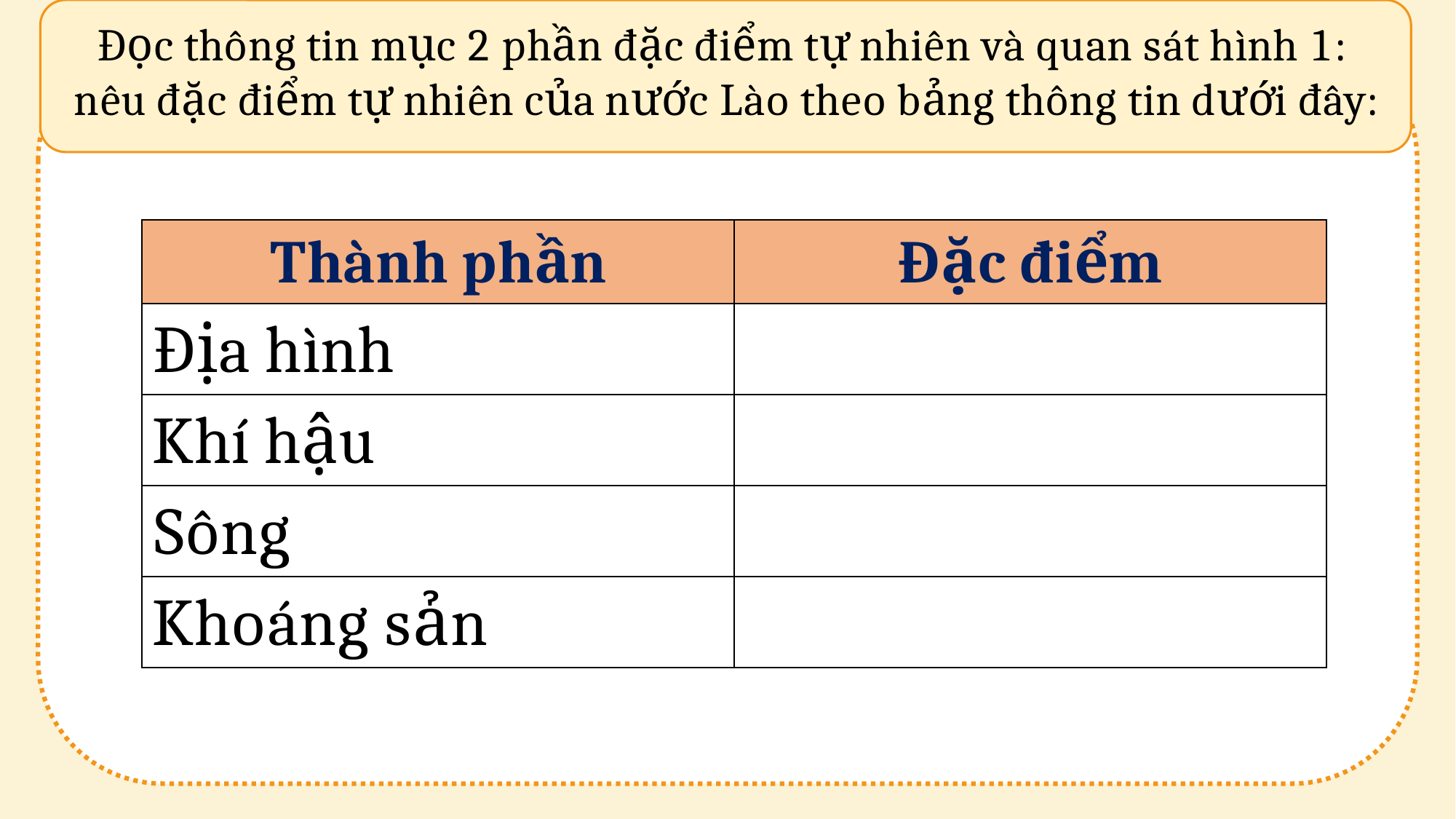

Đọc thông tin mục 2 phần đặc điểm tự nhiên và quan sát hình 1:  nêu đặc điểm tự nhiên của nước Lào theo bảng thông tin dưới đây:
| Thành phần | Đặc điểm |
| --- | --- |
| Địa hình |  |
| Khí hậu |  |
| Sông |  |
| Khoáng sản |  |